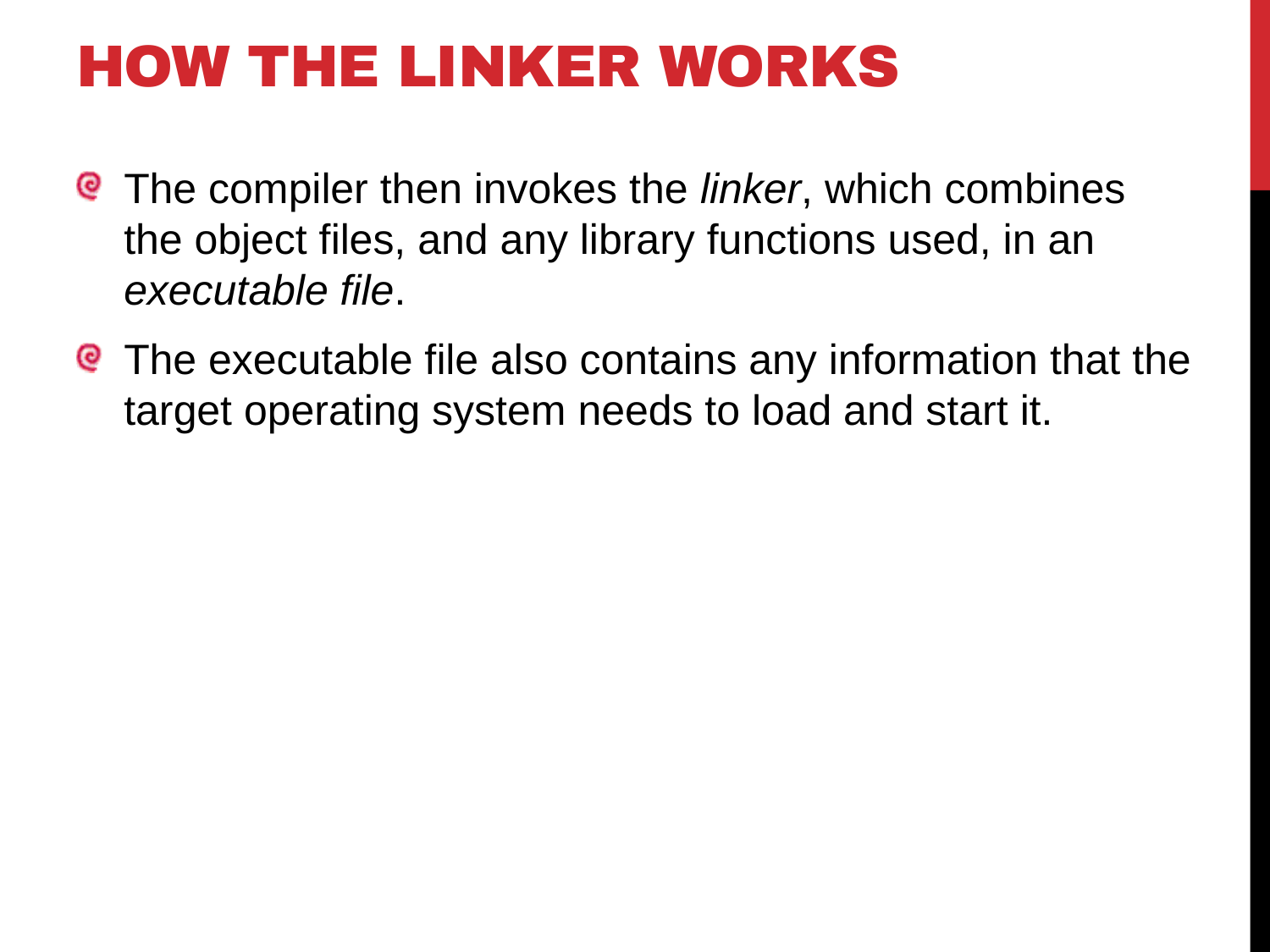

# How the linker works
The compiler then invokes the linker, which combines the object files, and any library functions used, in an executable file.
The executable file also contains any information that the target operating system needs to load and start it.